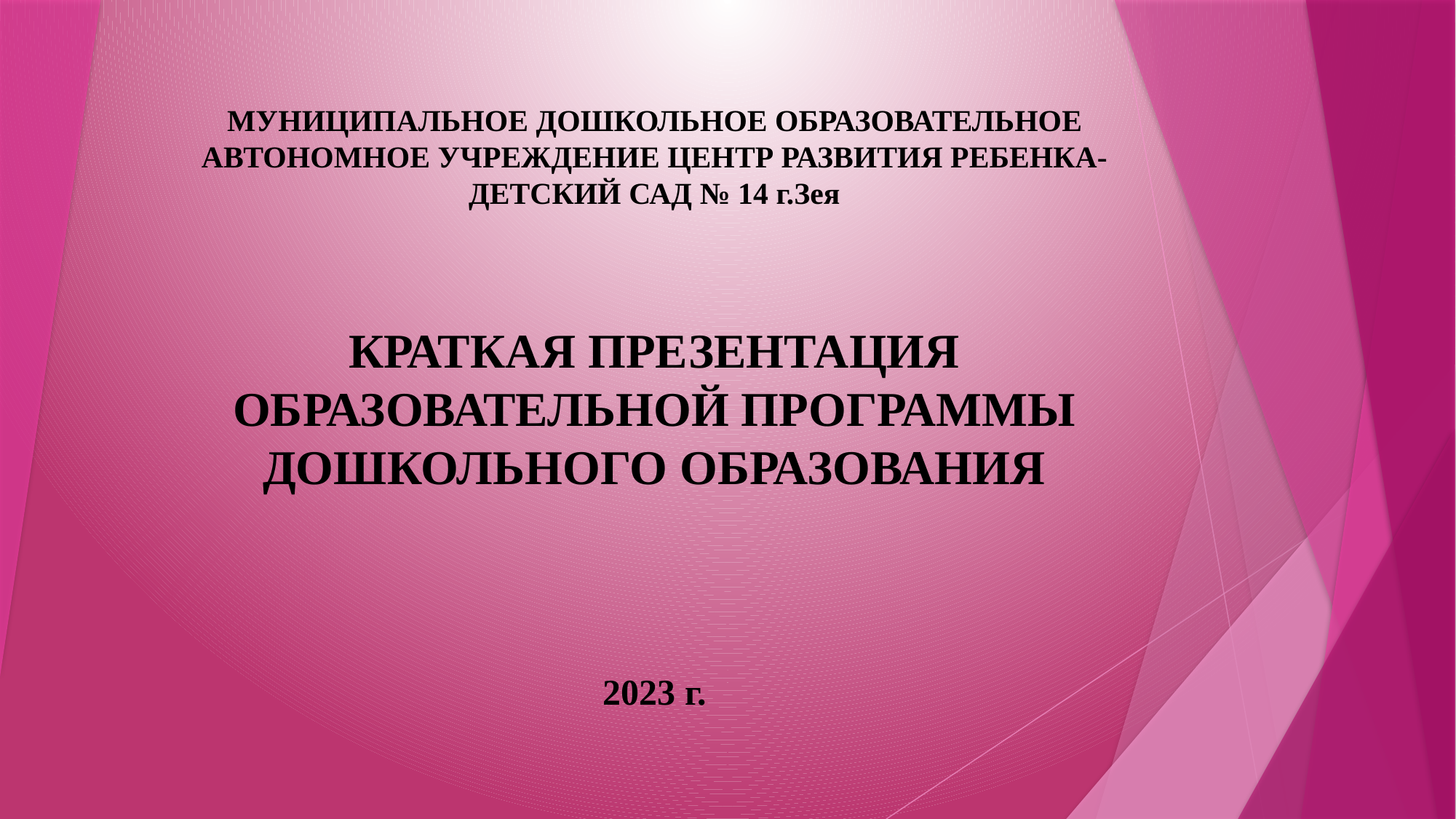

МУНИЦИПАЛЬНОЕ ДОШКОЛЬНОЕ ОБРАЗОВАТЕЛЬНОЕ АВТОНОМНОЕ УЧРЕЖДЕНИЕ ЦЕНТР РАЗВИТИЯ РЕБЕНКА- ДЕТСКИЙ САД № 14 г.Зея

КРАТКАЯ ПРЕЗЕНТАЦИЯ ОБРАЗОВАТЕЛЬНОЙ ПРОГРАММЫ ДОШКОЛЬНОГО ОБРАЗОВАНИЯ

2023 г.